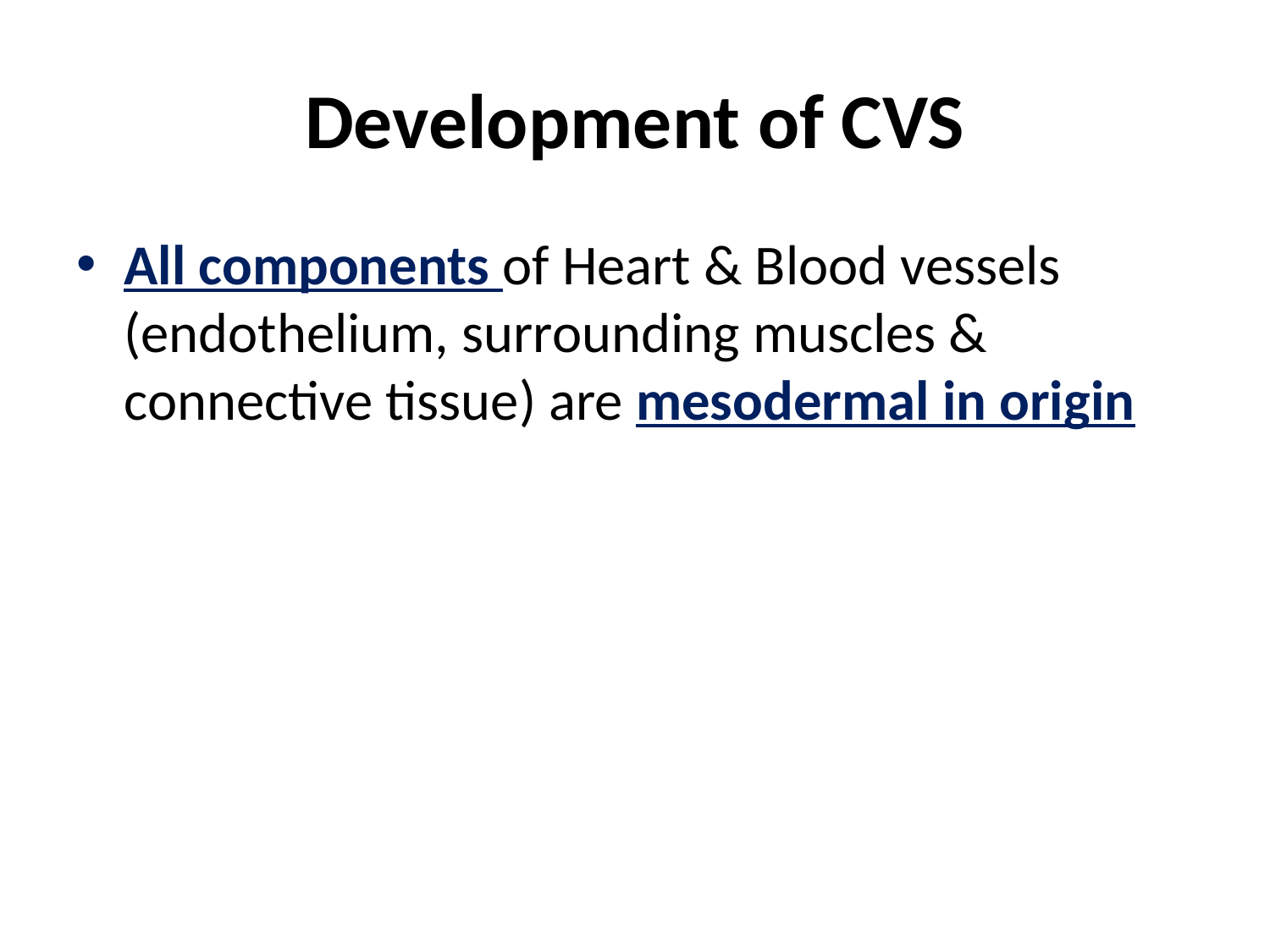

# Development of CVS
All components of Heart & Blood vessels (endothelium, surrounding muscles & connective tissue) are mesodermal in origin